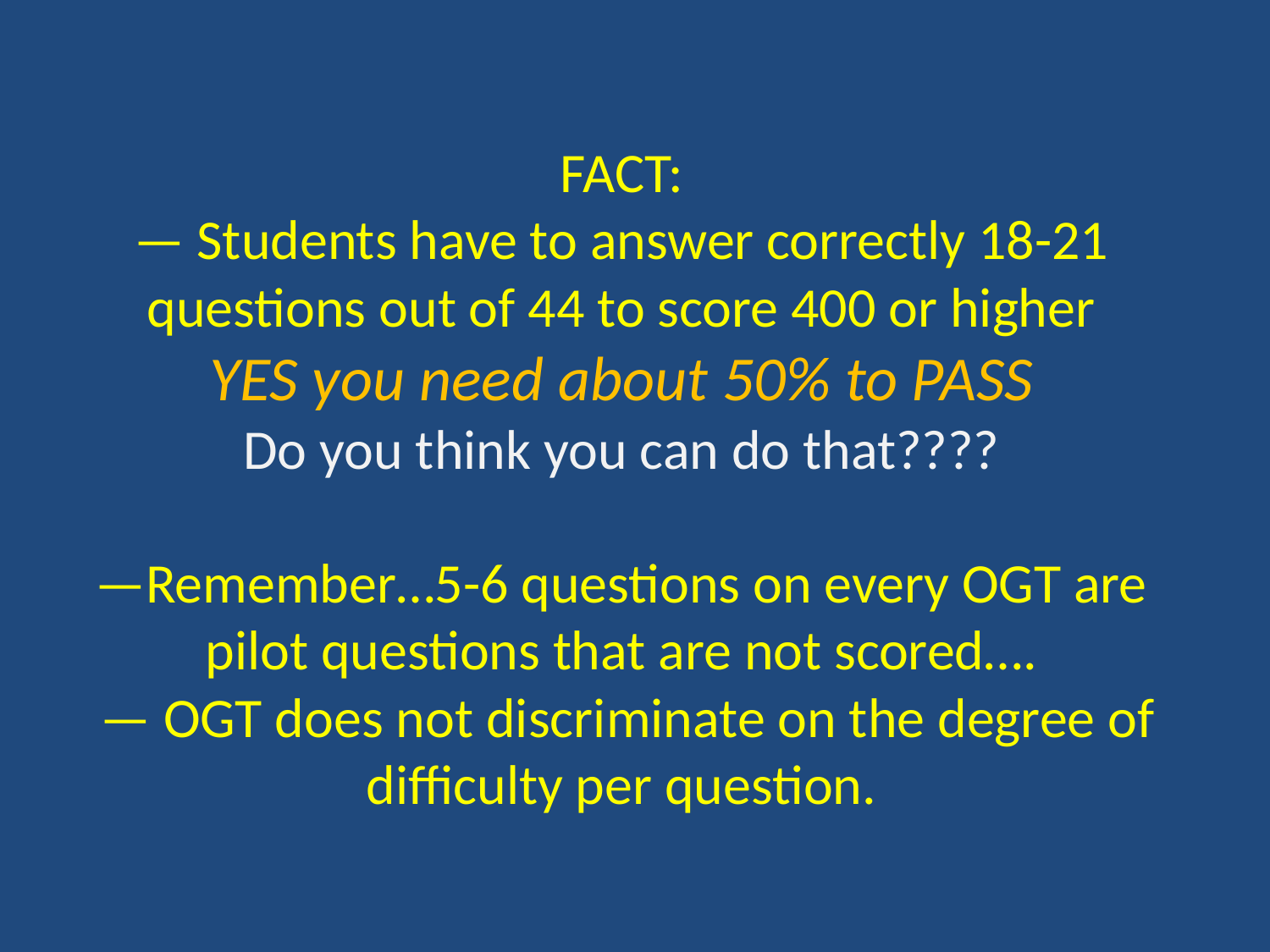

# FACT: — Students have to answer correctly 18-21 questions out of 44 to score 400 or higher YES you need about 50% to PASS Do you think you can do that???? —Remember…5-6 questions on every OGT are pilot questions that are not scored…. — OGT does not discriminate on the degree of difficulty per question.